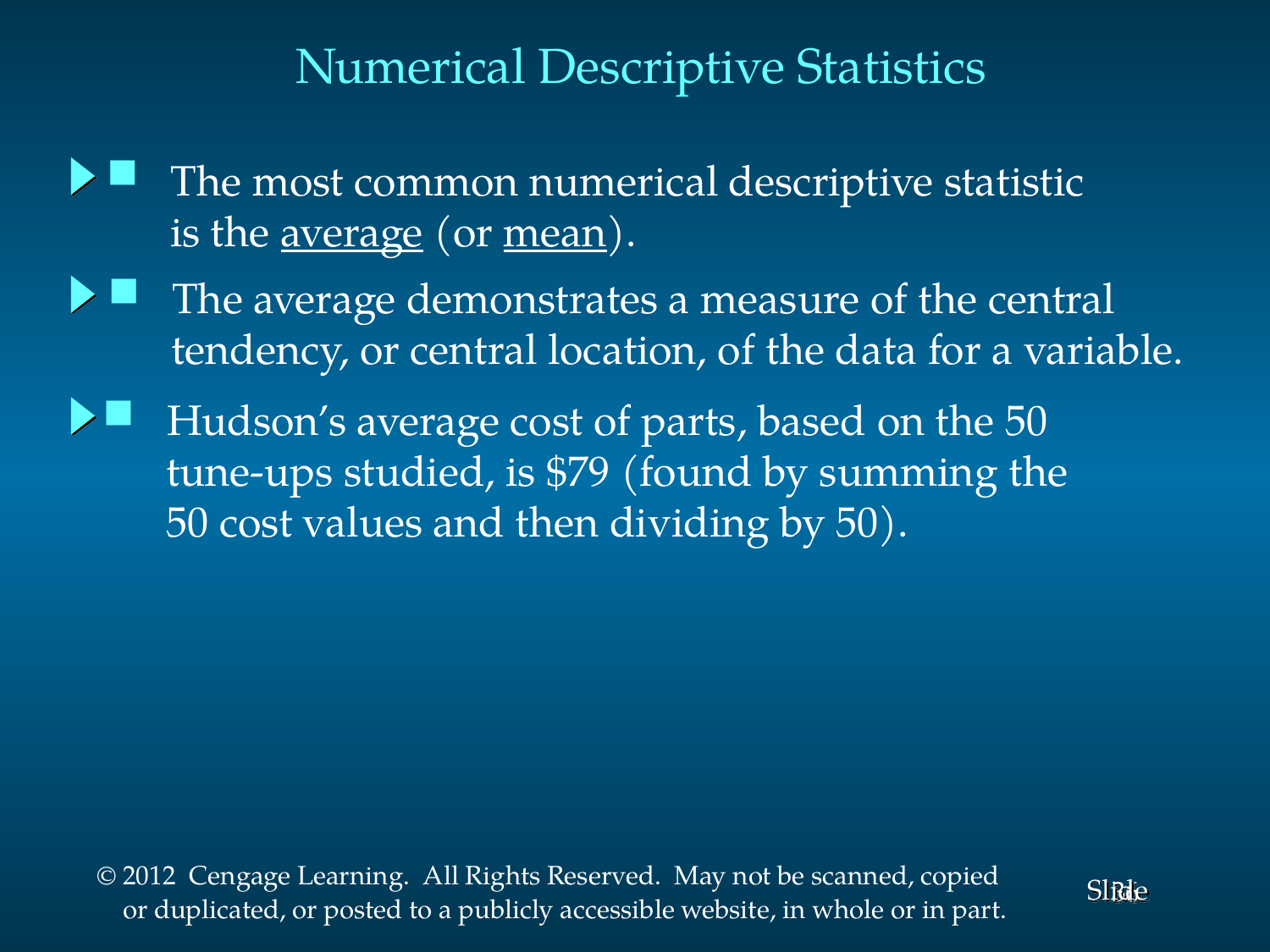

# Numerical Descriptive Statistics
   The most common numerical descriptive statistic
      is the average (or mean).

   The average demonstrates a measure of the central
      tendency, or central location, of the data for a variable.

   Hudson’s average cost of parts, based on the 50
      tune-ups studied, is $79 (found by summing the
      50 cost values and then dividing by 50).